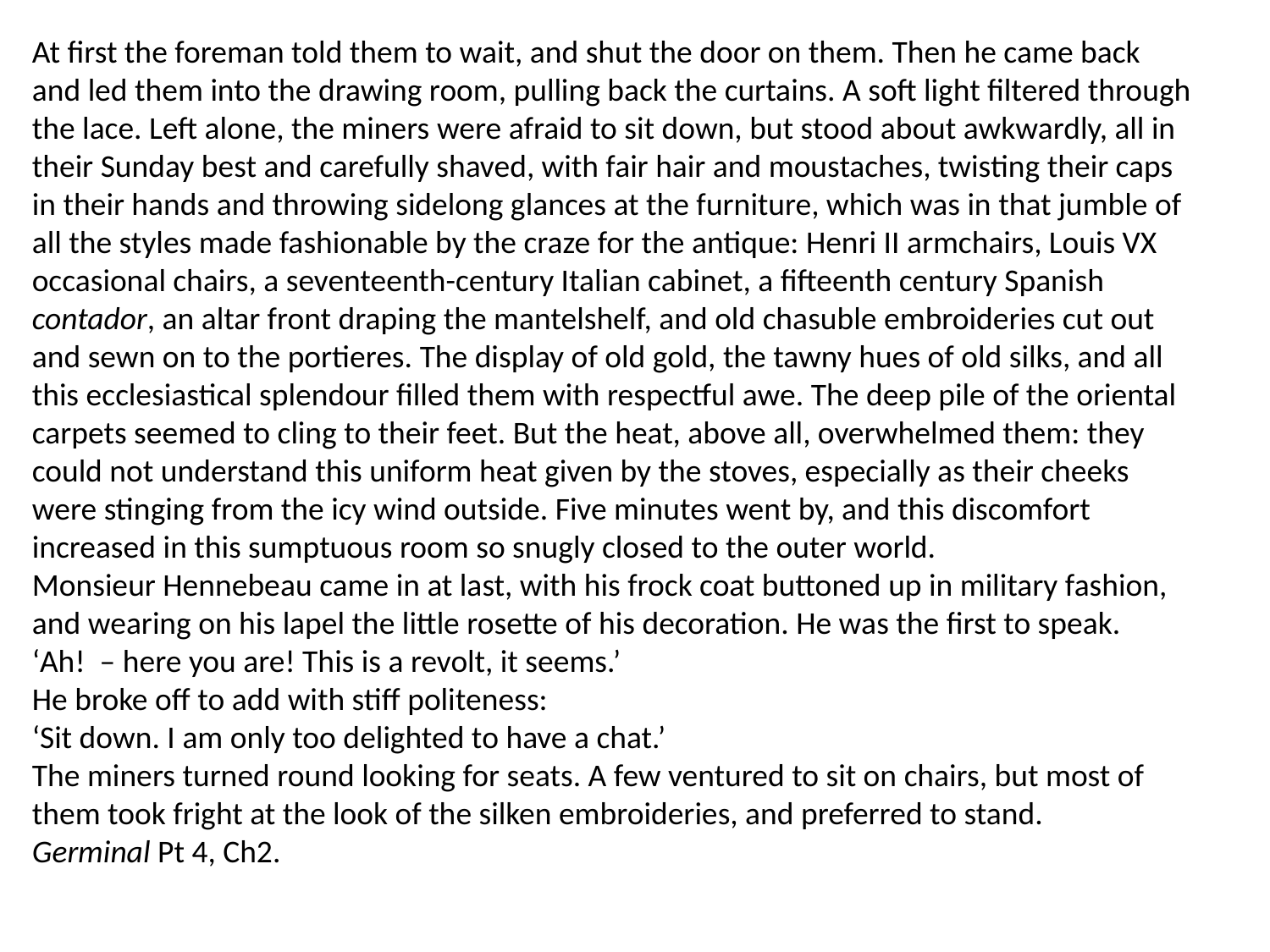

At first the foreman told them to wait, and shut the door on them. Then he came back and led them into the drawing room, pulling back the curtains. A soft light filtered through the lace. Left alone, the miners were afraid to sit down, but stood about awkwardly, all in their Sunday best and carefully shaved, with fair hair and moustaches, twisting their caps in their hands and throwing sidelong glances at the furniture, which was in that jumble of all the styles made fashionable by the craze for the antique: Henri II armchairs, Louis VX occasional chairs, a seventeenth-century Italian cabinet, a fifteenth century Spanish contador, an altar front draping the mantelshelf, and old chasuble embroideries cut out and sewn on to the portieres. The display of old gold, the tawny hues of old silks, and all this ecclesiastical splendour filled them with respectful awe. The deep pile of the oriental carpets seemed to cling to their feet. But the heat, above all, overwhelmed them: they could not understand this uniform heat given by the stoves, especially as their cheeks were stinging from the icy wind outside. Five minutes went by, and this discomfort increased in this sumptuous room so snugly closed to the outer world.
Monsieur Hennebeau came in at last, with his frock coat buttoned up in military fashion, and wearing on his lapel the little rosette of his decoration. He was the first to speak.
‘Ah!  – here you are! This is a revolt, it seems.’
He broke off to add with stiff politeness:
‘Sit down. I am only too delighted to have a chat.’
The miners turned round looking for seats. A few ventured to sit on chairs, but most of them took fright at the look of the silken embroideries, and preferred to stand.
Germinal Pt 4, Ch2.